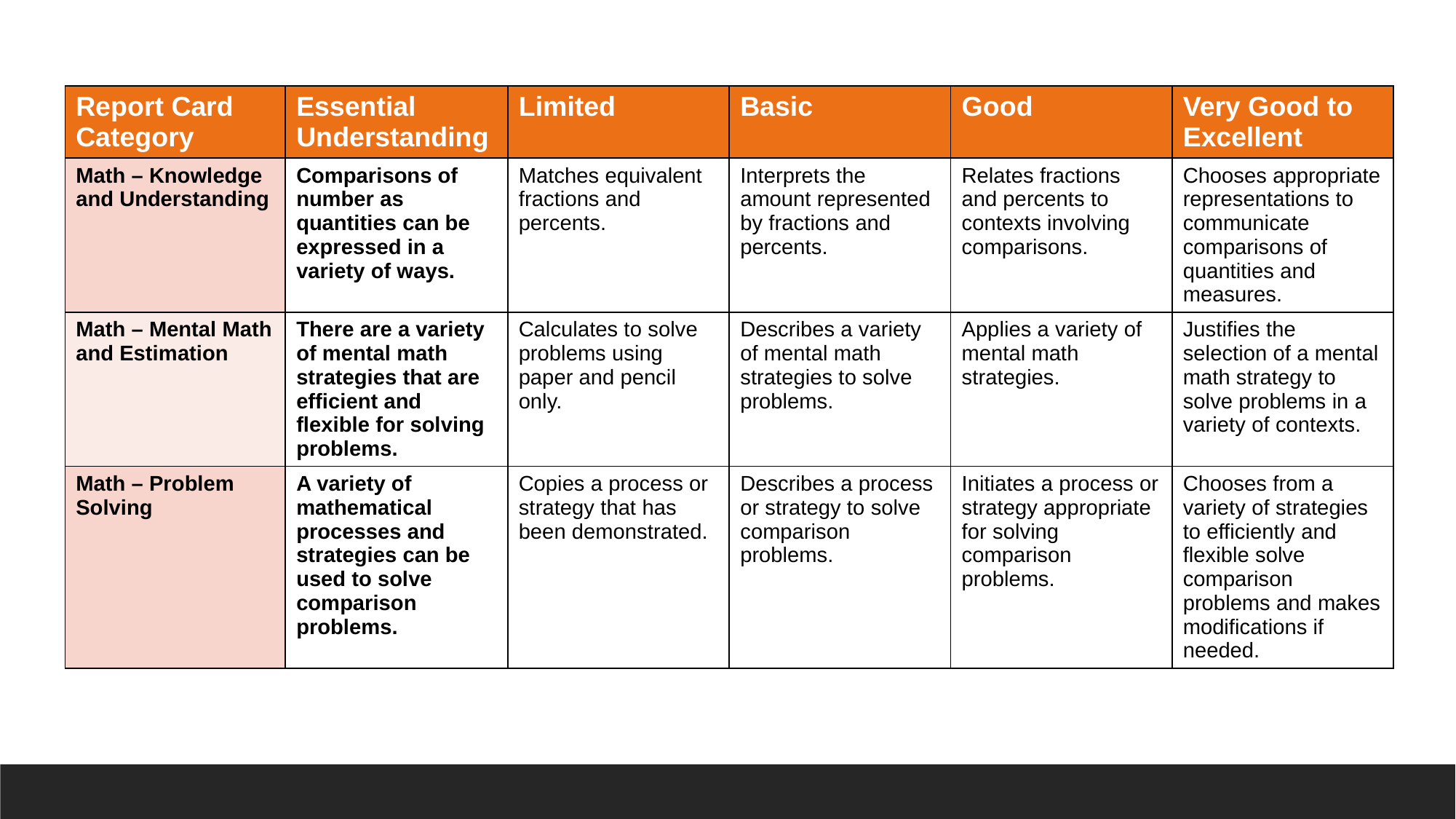

| Report Card Category | Essential Understanding | Limited | Basic | Good | Very Good to Excellent |
| --- | --- | --- | --- | --- | --- |
| Math – Knowledge and Understanding | Comparisons of number as quantities can be expressed in a variety of ways. | Matches equivalent fractions and percents. | Interprets the amount represented by fractions and percents. | Relates fractions and percents to contexts involving comparisons. | Chooses appropriate representations to communicate comparisons of quantities and measures. |
| Math – Mental Math and Estimation | There are a variety of mental math strategies that are efficient and flexible for solving problems. | Calculates to solve problems using paper and pencil only. | Describes a variety of mental math strategies to solve problems. | Applies a variety of mental math strategies. | Justifies the selection of a mental math strategy to solve problems in a variety of contexts. |
| Math – Problem Solving | A variety of mathematical processes and strategies can be used to solve comparison problems. | Copies a process or strategy that has been demonstrated. | Describes a process or strategy to solve comparison problems. | Initiates a process or strategy appropriate for solving comparison problems. | Chooses from a variety of strategies to efficiently and flexible solve comparison problems and makes modifications if needed. |